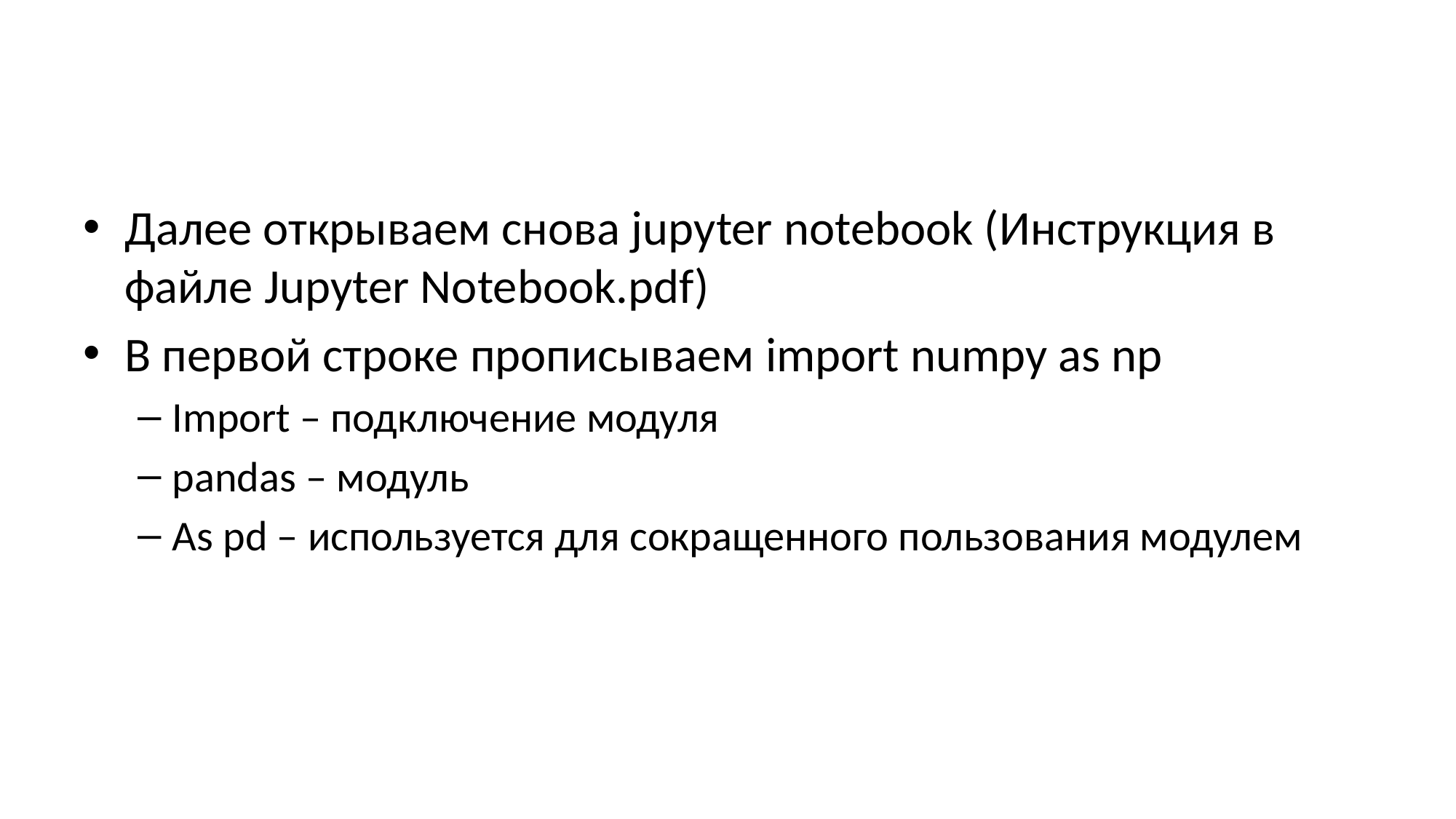

Далее открываем снова jupyter notebook (Инструкция в файле Jupyter Notebook.pdf)
В первой строке прописываем import numpy as np
Import – подключение модуля
pandas – модуль
As pd – используется для сокращенного пользования модулем